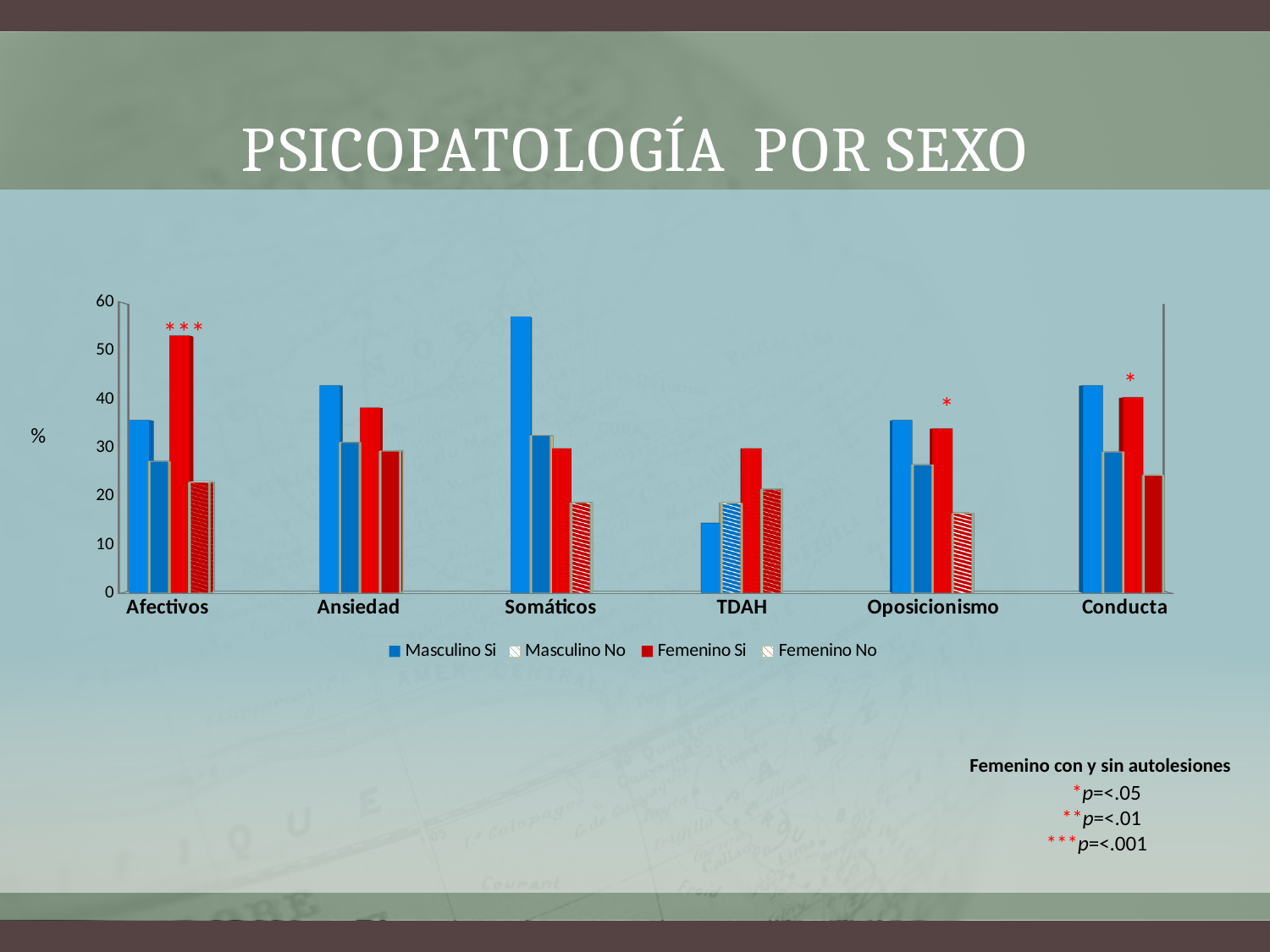

# Psicopatología  Por sexo

[unsupported chart]

***
*
*
%
 Femenino con y sin autolesiones
    *p=<.05
  **p=<.01
***p=<.001